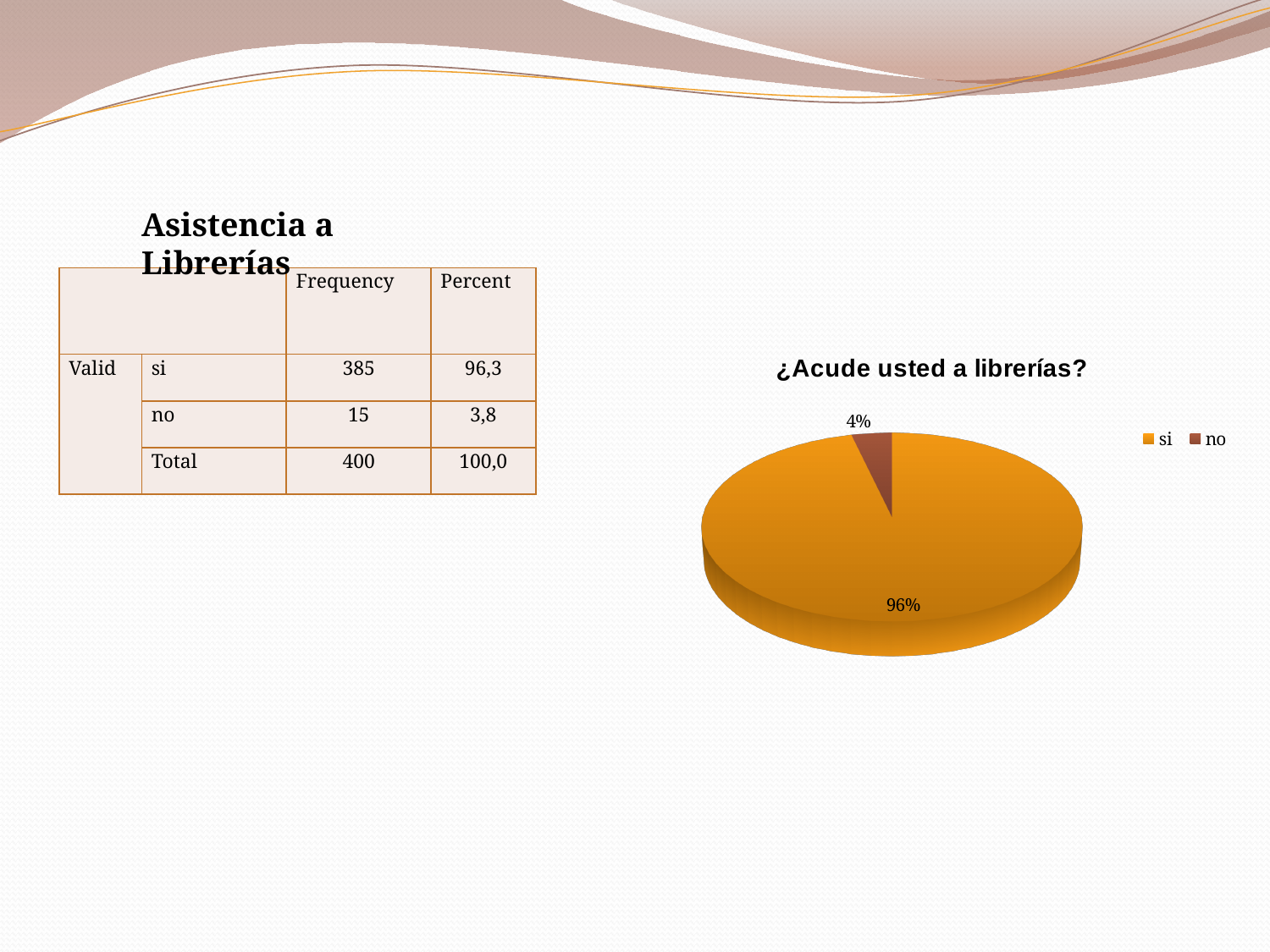

Asistencia a Librerías
|  |  | Frequency | Percent |
| --- | --- | --- | --- |
| Valid | si | 385 | 96,3 |
|  | no | 15 | 3,8 |
|  | Total | 400 | 100,0 |

[unsupported chart]